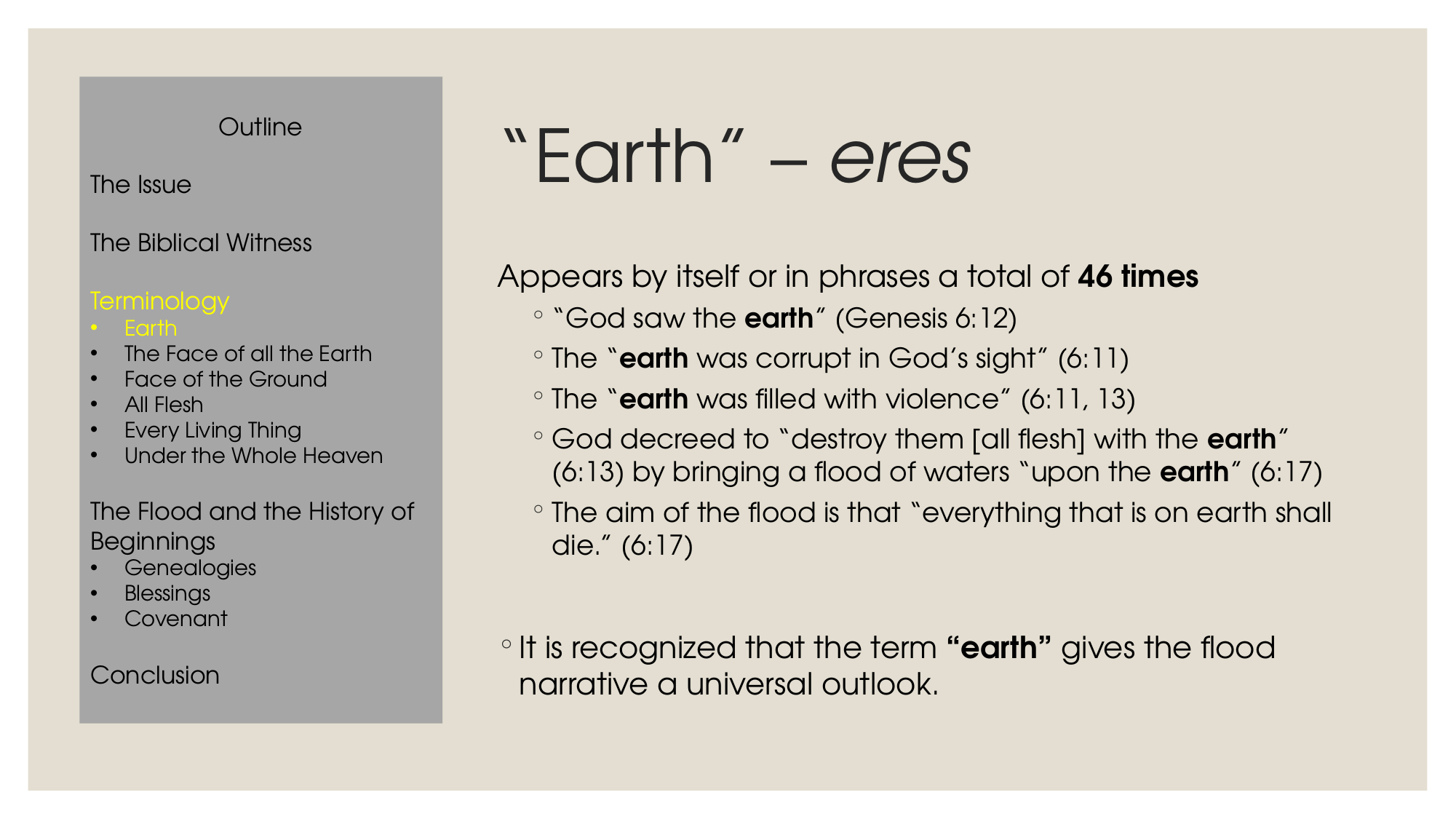

Outline

The Issue

The Biblical Witness

Terminology
Earth
The Face of all the Earth
Face of the Ground
All Flesh
Every Living Thing
Under the Whole Heaven

The Flood and the History of Beginnings
Genealogies
Blessings
Covenant

Conclusion

# “Earth” – eres
Appears by itself or in phrases a total of 46 times
“God saw the earth” (Genesis 6:12)
The “earth was corrupt in God’s sight” (6:11)
The “earth was filled with violence” (6:11, 13)
God decreed to “destroy them [all flesh] with the earth” (6:13) by bringing a flood of waters “upon the earth” (6:17)
The aim of the flood is that “everything that is on earth shall die.” (6:17)

It is recognized that the term “earth” gives the flood narrative a universal outlook.